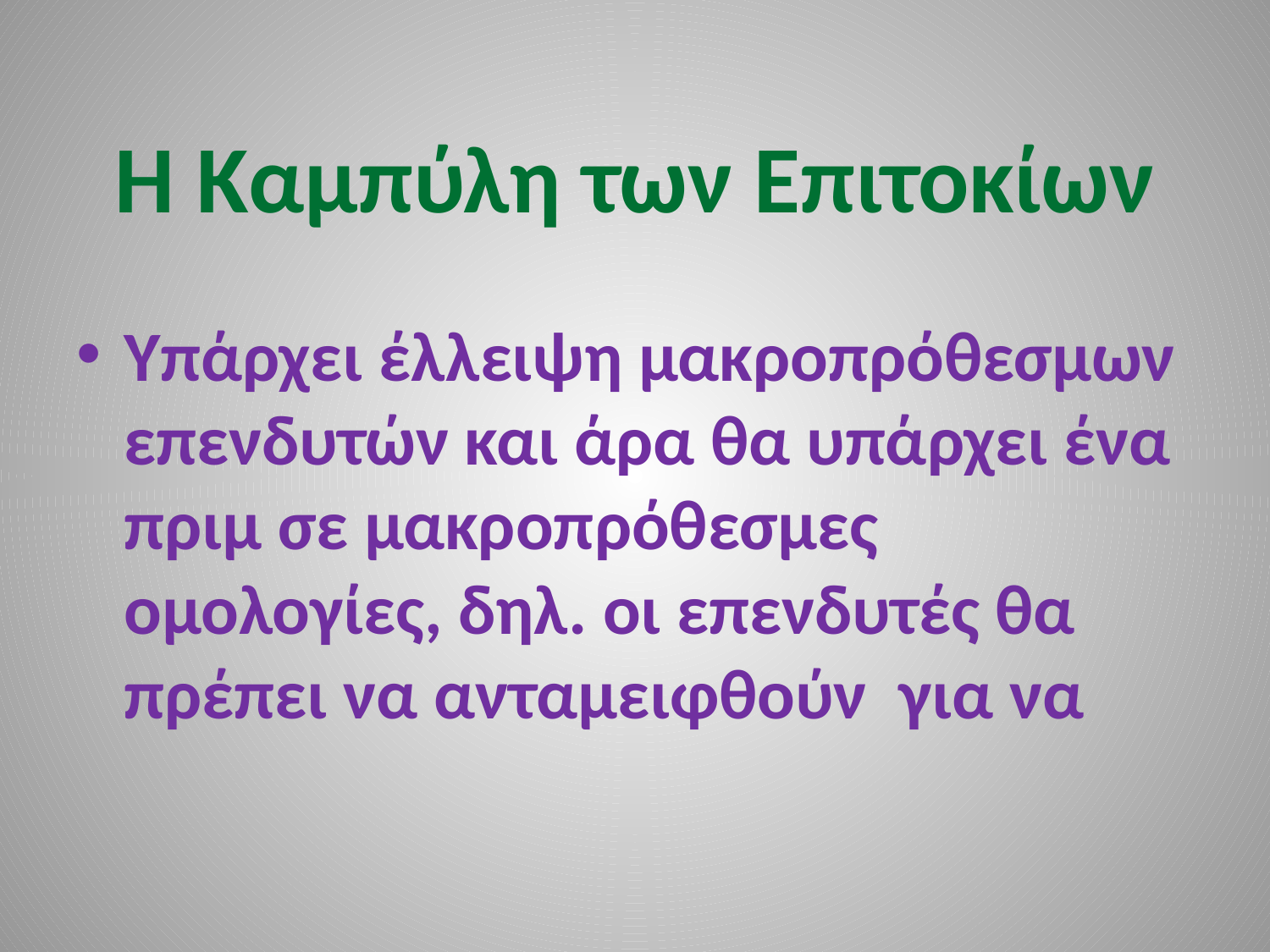

# Η Καμπύλη των Επιτοκίων

Υπάρχει έλλειψη μακροπρόθεσμων επενδυτών και άρα θα υπάρχει ένα πριμ σε μακροπρόθεσμες ομολογίες, δηλ. οι επενδυτές θα πρέπει να ανταμειφθούν  για να